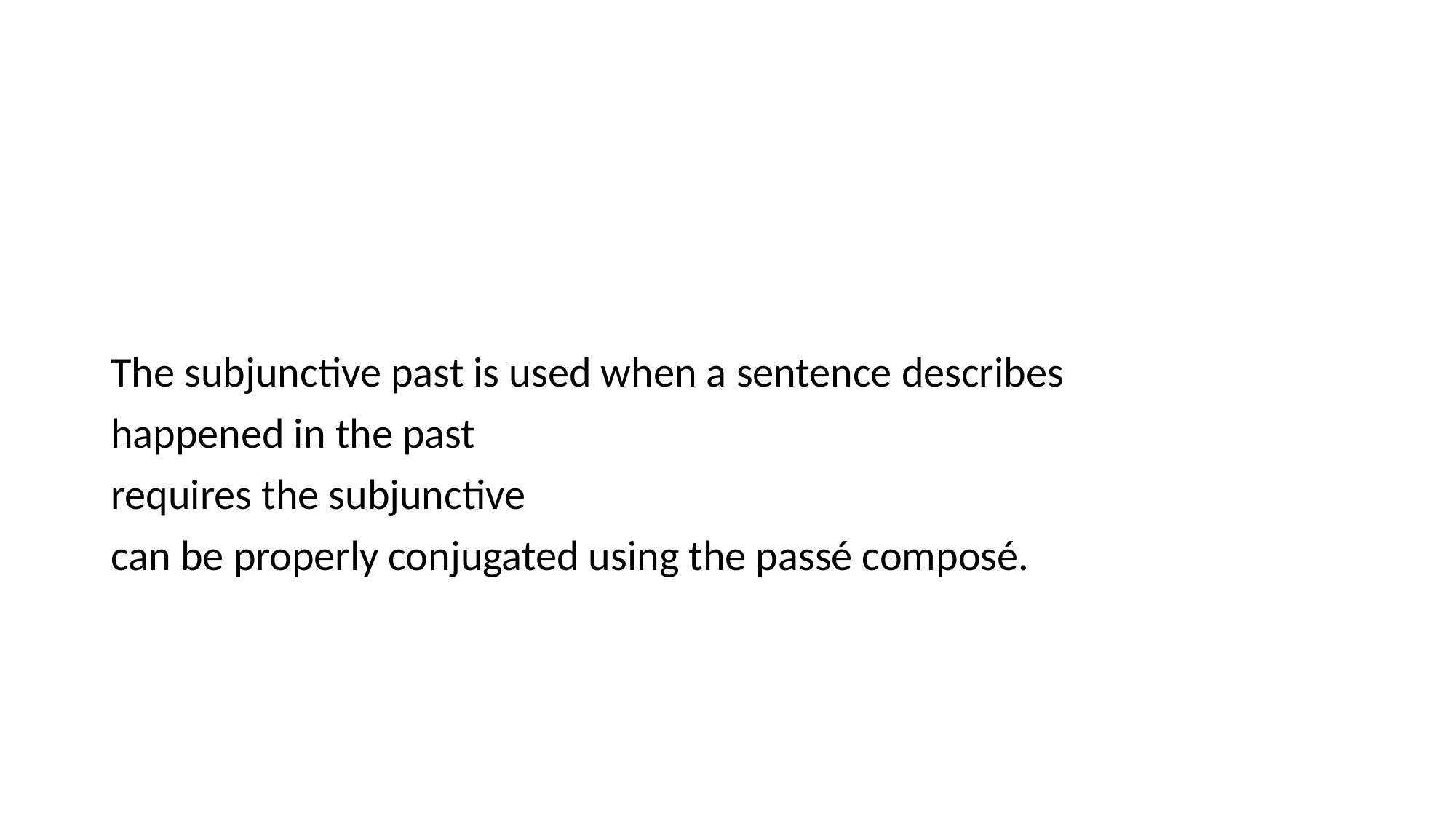

#

The subjunctive past is used when a sentence describes
happened in the past
requires the subjunctive
can be properly conjugated using the passé composé.